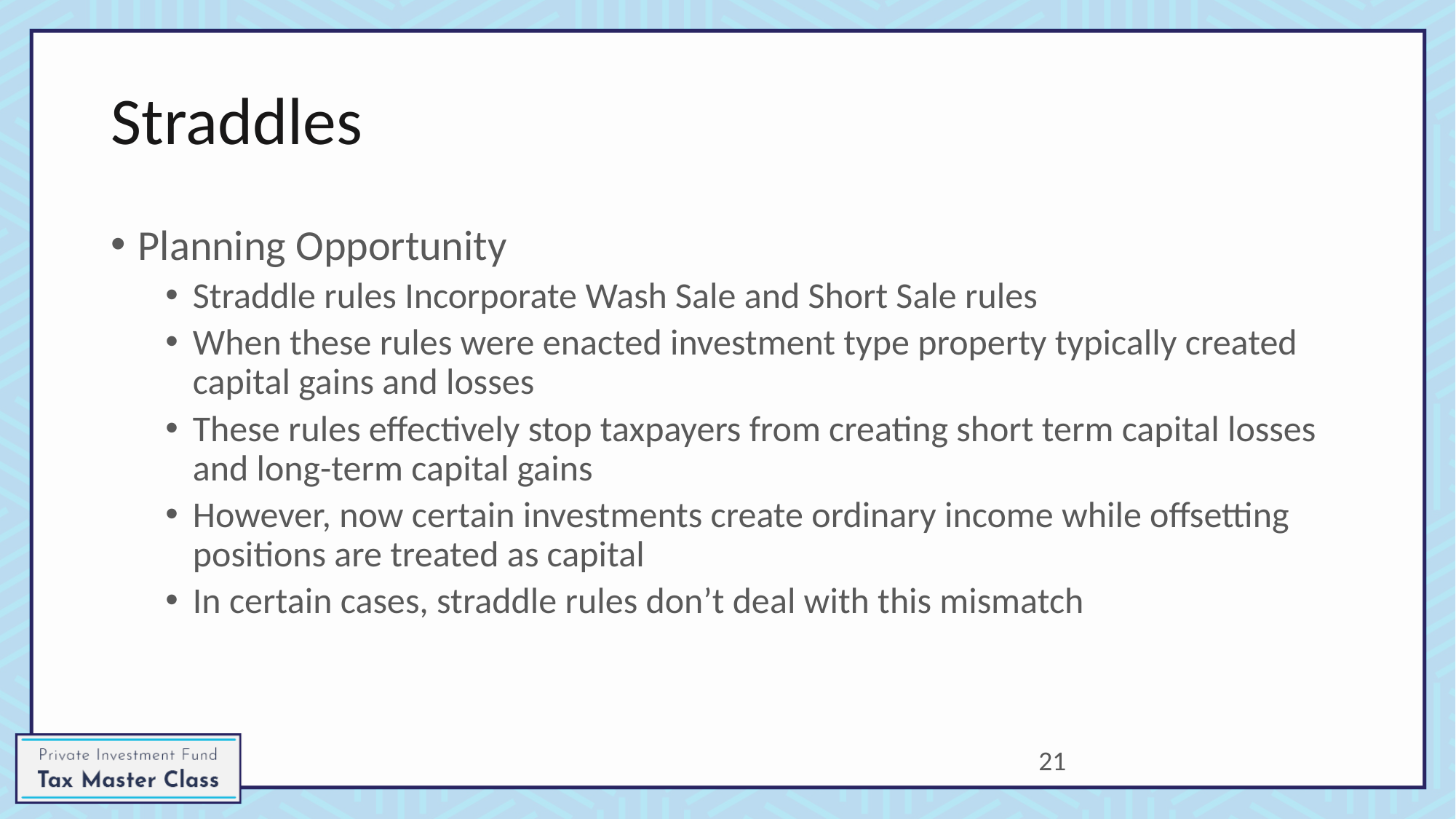

# Straddles
Planning Opportunity
Straddle rules Incorporate Wash Sale and Short Sale rules
When these rules were enacted investment type property typically created capital gains and losses
These rules effectively stop taxpayers from creating short term capital losses and long-term capital gains
However, now certain investments create ordinary income while offsetting positions are treated as capital
In certain cases, straddle rules don’t deal with this mismatch

21